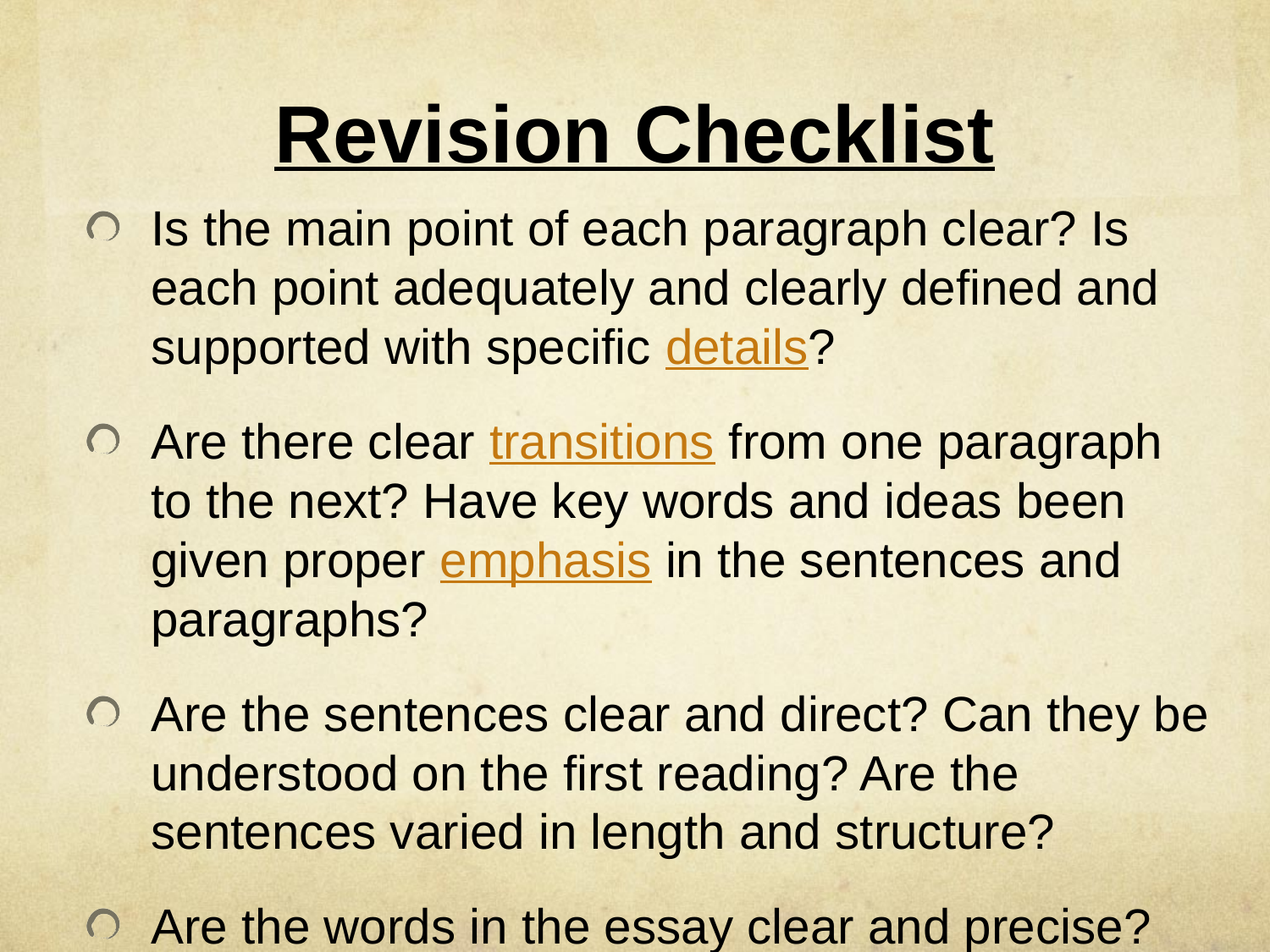

# Revision Checklist
Is the main point of each paragraph clear? Is each point adequately and clearly defined and supported with specific details?
Are there clear transitions from one paragraph to the next? Have key words and ideas been given proper emphasis in the sentences and paragraphs?
Are the sentences clear and direct? Can they be understood on the first reading? Are the sentences varied in length and structure?
Are the words in the essay clear and precise? Does the essay maintain a consistent tone?
Does the essay have an effective conclusion--one that emphasizes the main idea and provides a sense of completeness?